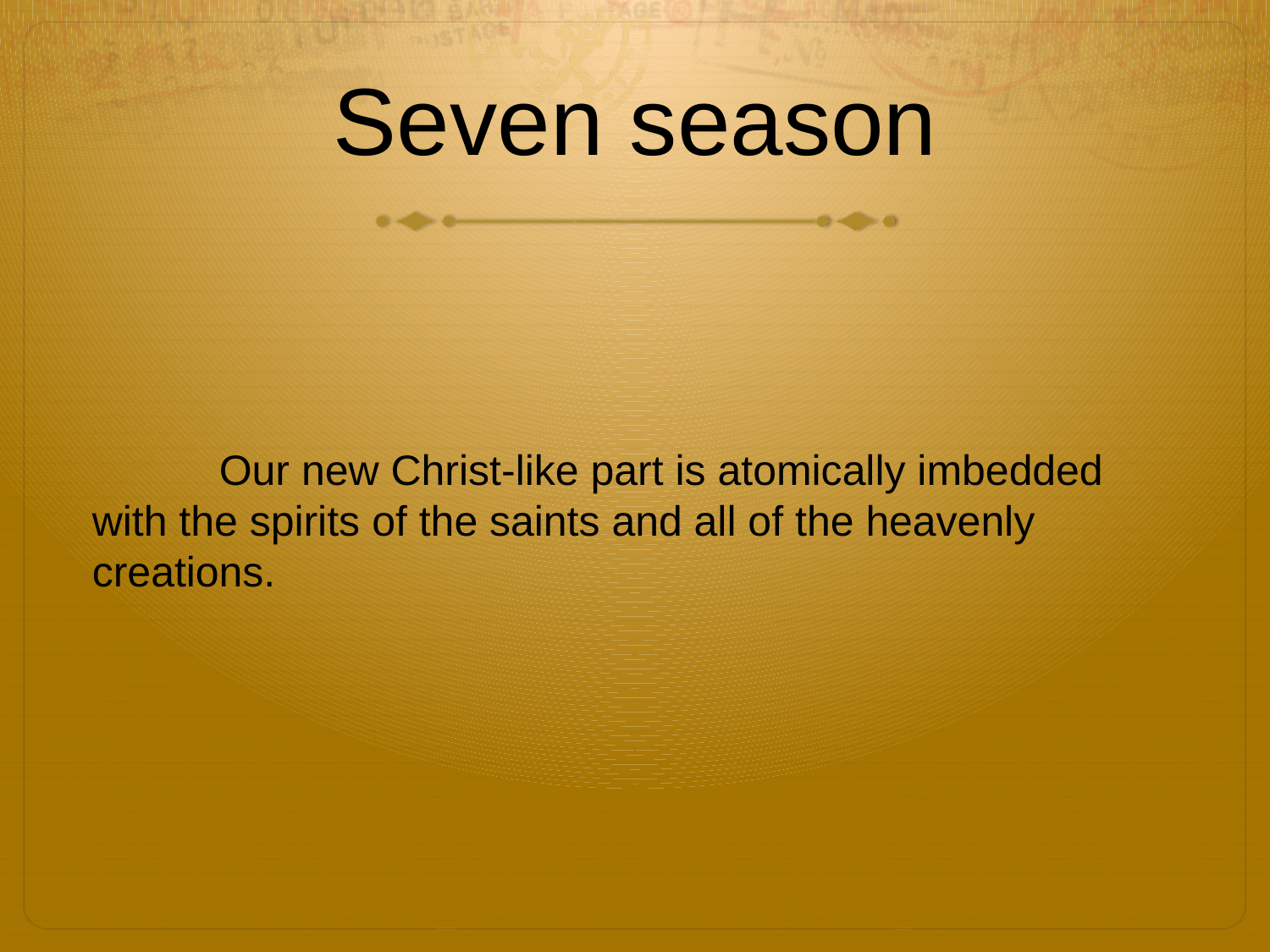

# Seven season

	Our new Christ-like part is atomically imbedded with the spirits of the saints and all of the heavenly creations.